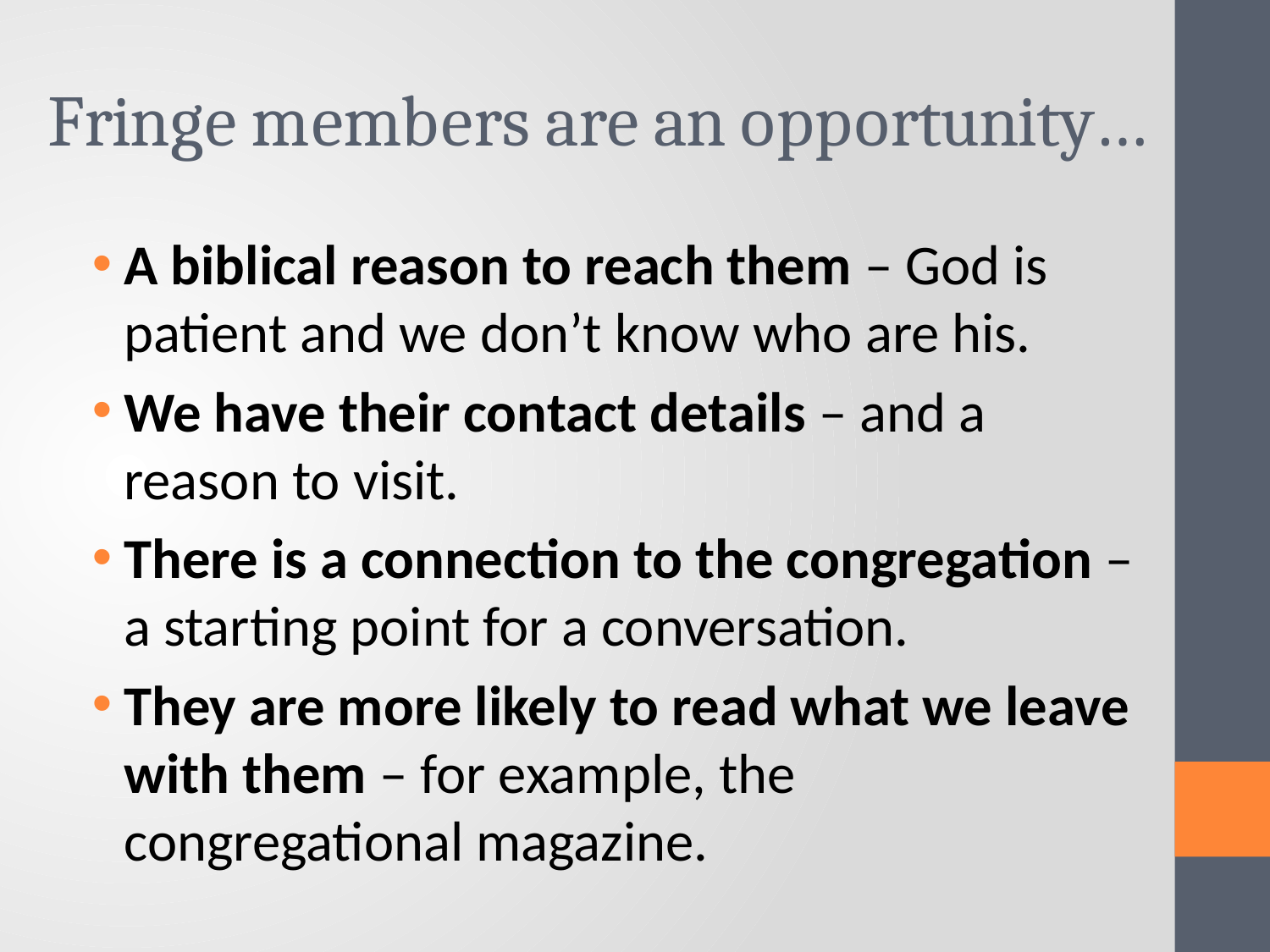

# Fringe members are an opportunity…
A biblical reason to reach them – God is patient and we don’t know who are his.
We have their contact details – and a reason to visit.
There is a connection to the congregation – a starting point for a conversation.
They are more likely to read what we leave with them – for example, the congregational magazine.